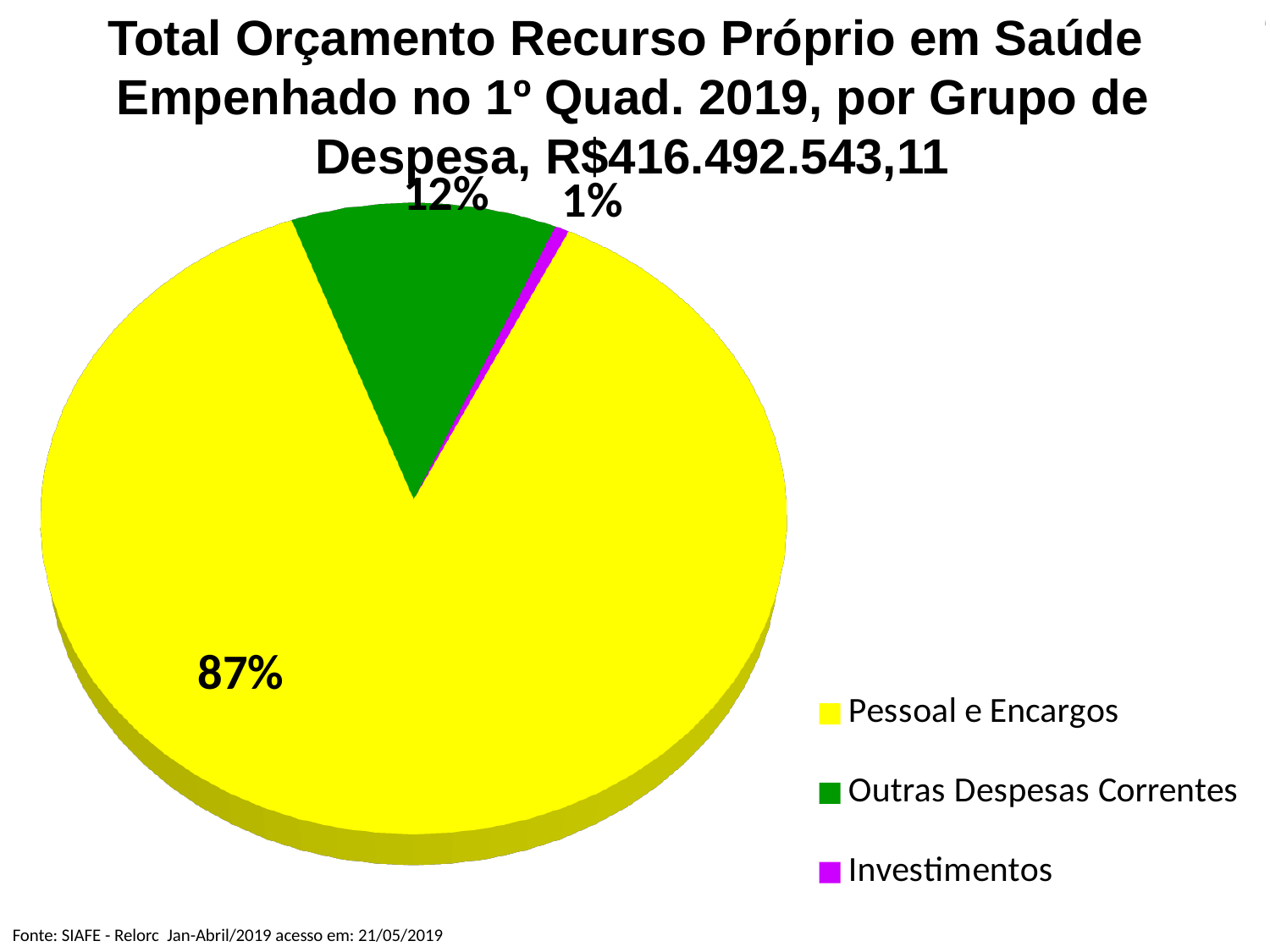

Total Orçamento Recurso Próprio em Saúde  Empenhado no 1º Quad. 2019, por Grupo de Despesa, R$416.492.543,11

[unsupported chart]

Fonte: SIAFE - Relorc  Jan-Abril/2019 acesso em: 21/05/2019